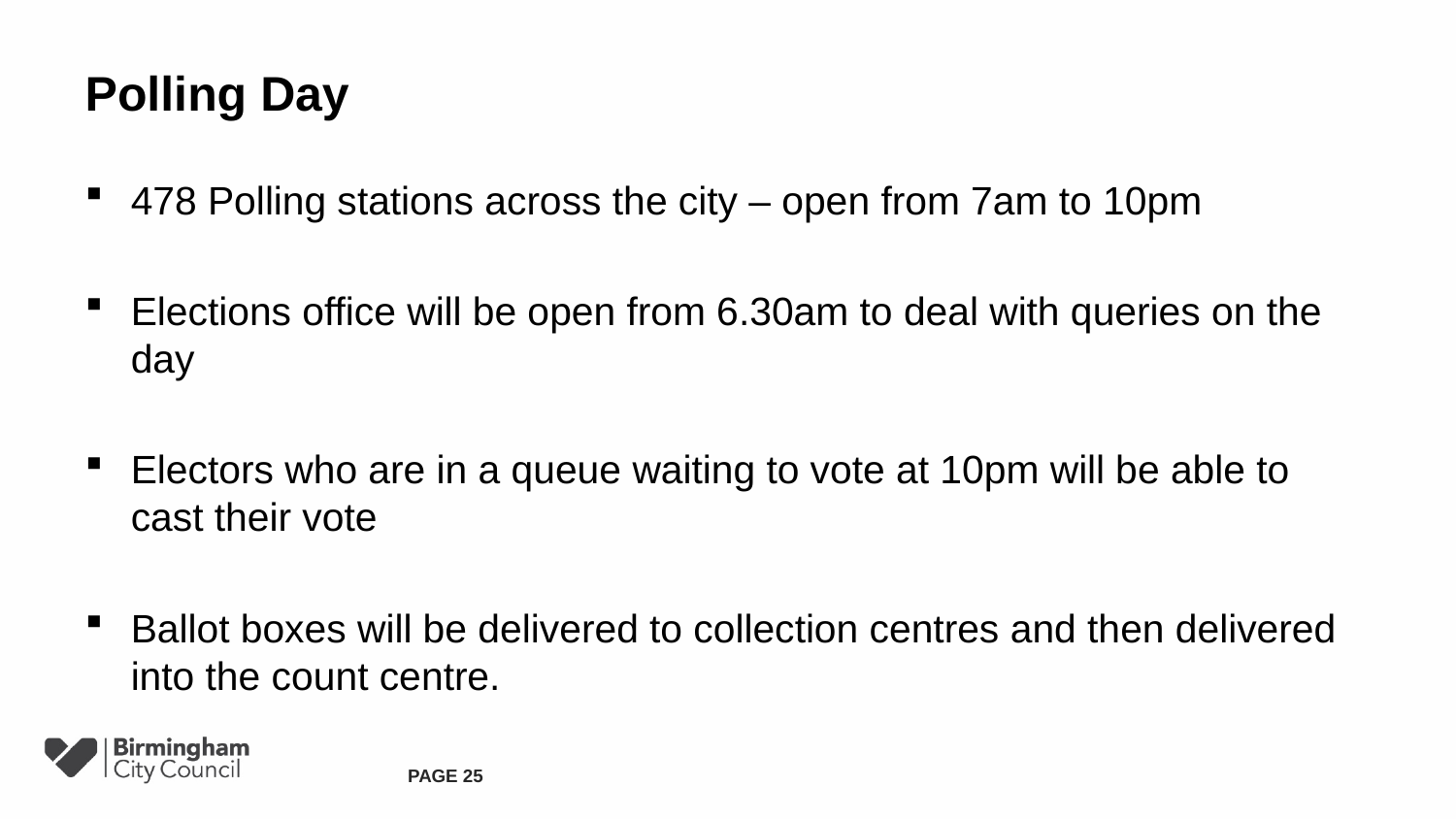

# Polling Day
478 Polling stations across the city – open from 7am to 10pm

Elections office will be open from 6.30am to deal with queries on the day

Electors who are in a queue waiting to vote at 10pm will be able to cast their vote

Ballot boxes will be delivered to collection centres and then delivered into the count centre.